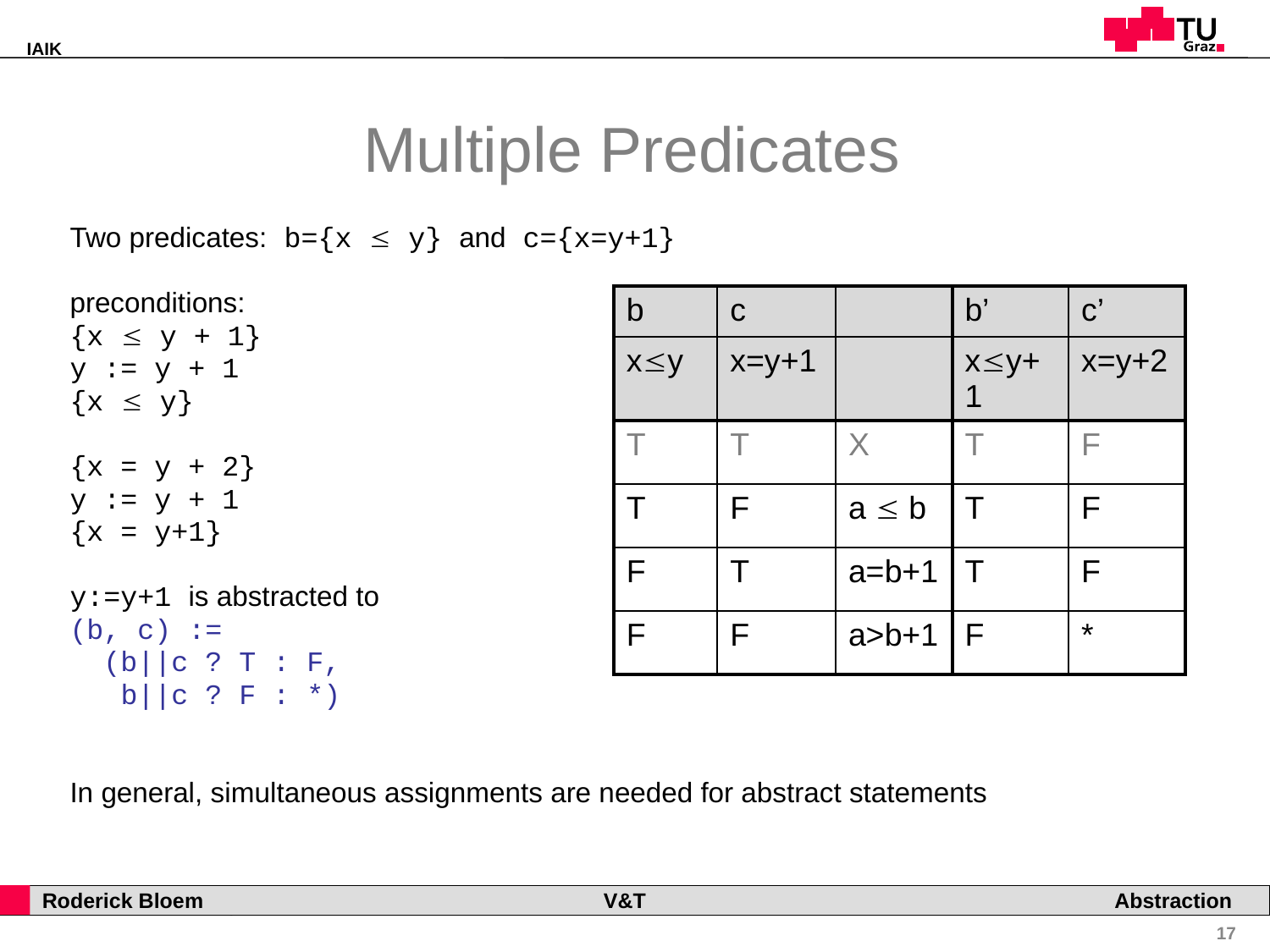

# Multiple Predicates
Two predicates: b={x ≤ y} and c={x=y+1}

preconditions:
{x ≤ y + 1}
y := y + 1
{x ≤ y}

{x = y + 2}
y := y + 1
{x = y+1}

y:=y+1 is abstracted to
(b, c) :=
  (b||c ? T : F,
   b||c ? F : *)

In general, simultaneous assignments are needed for abstract statements
| b | c |  | b’ | c’ |
| --- | --- | --- | --- | --- |
| x≤y | x=y+1 |  | x≤y+1 | x=y+2 |
| T | T | X | T | F |
| T | F | a ≤ b | T | F |
| F | T | a=b+1 | T | F |
| F | F | a>b+1 | F | \* |